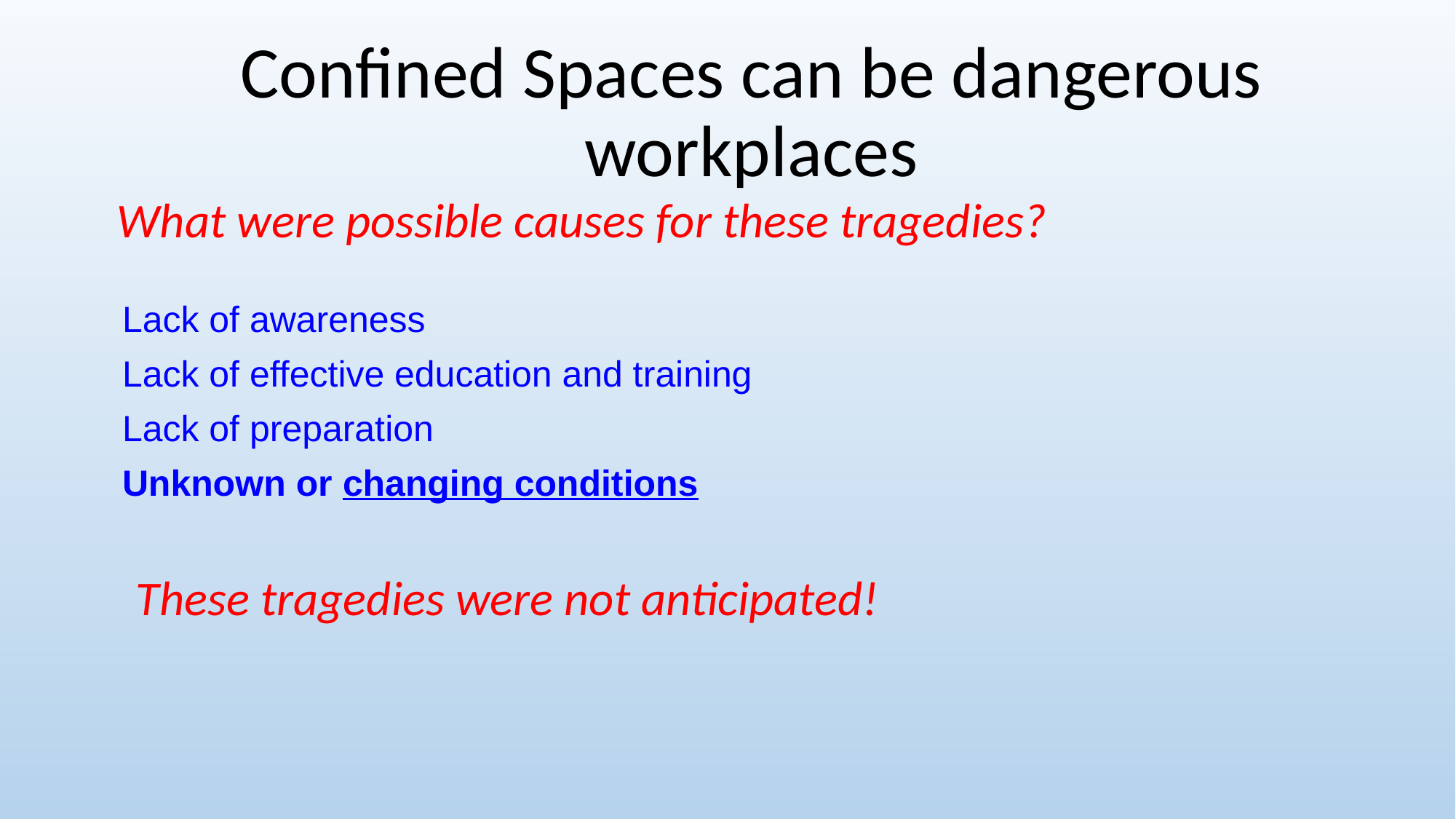

# Confined Spaces can be dangerous workplaces
What were possible causes for these tragedies?

Lack of awareness
Lack of effective education and training
Lack of preparation
Unknown or changing conditions

These tragedies were not anticipated!